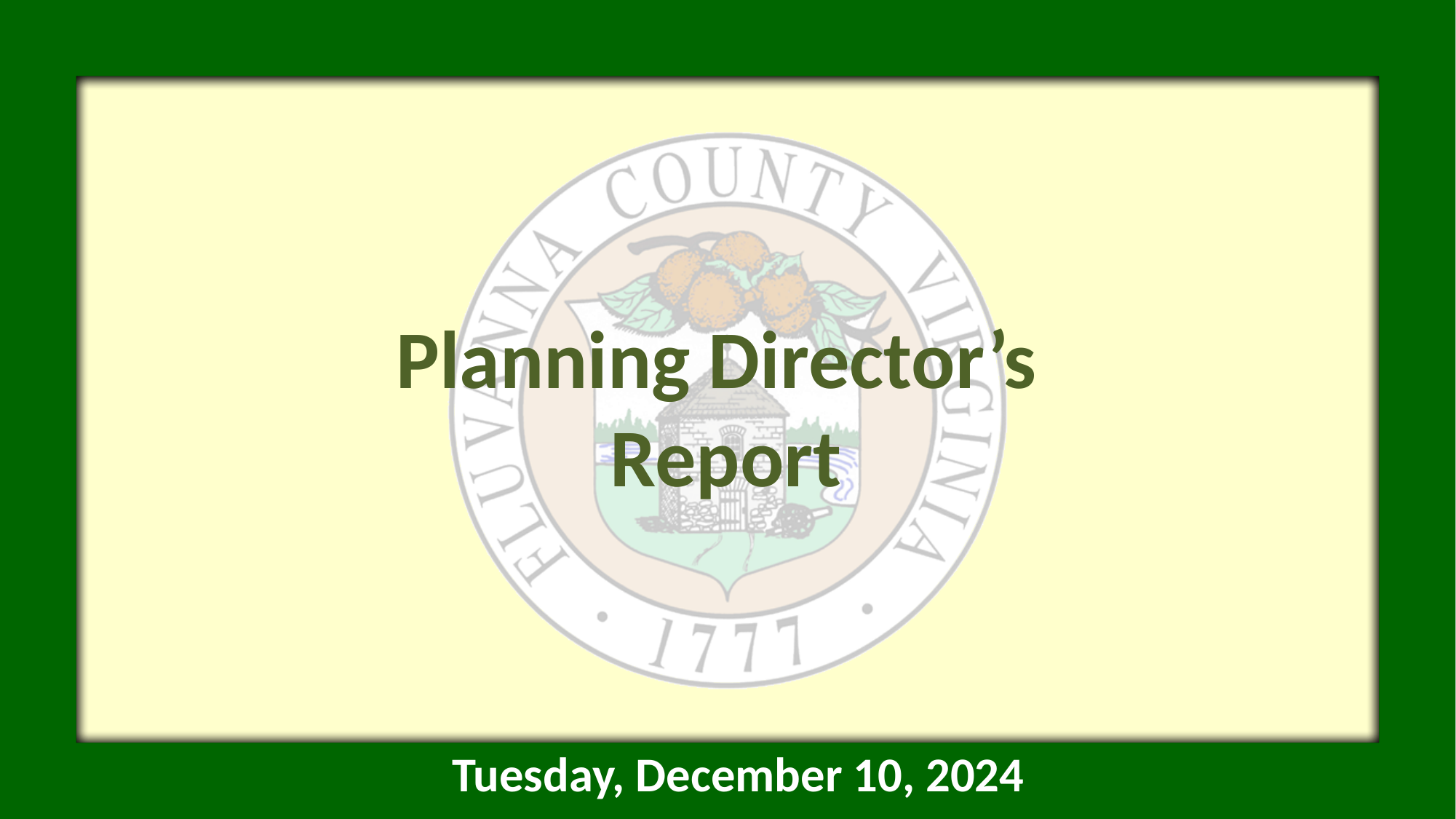

# Planning Director’s Report
Tuesday, December 10, 2024